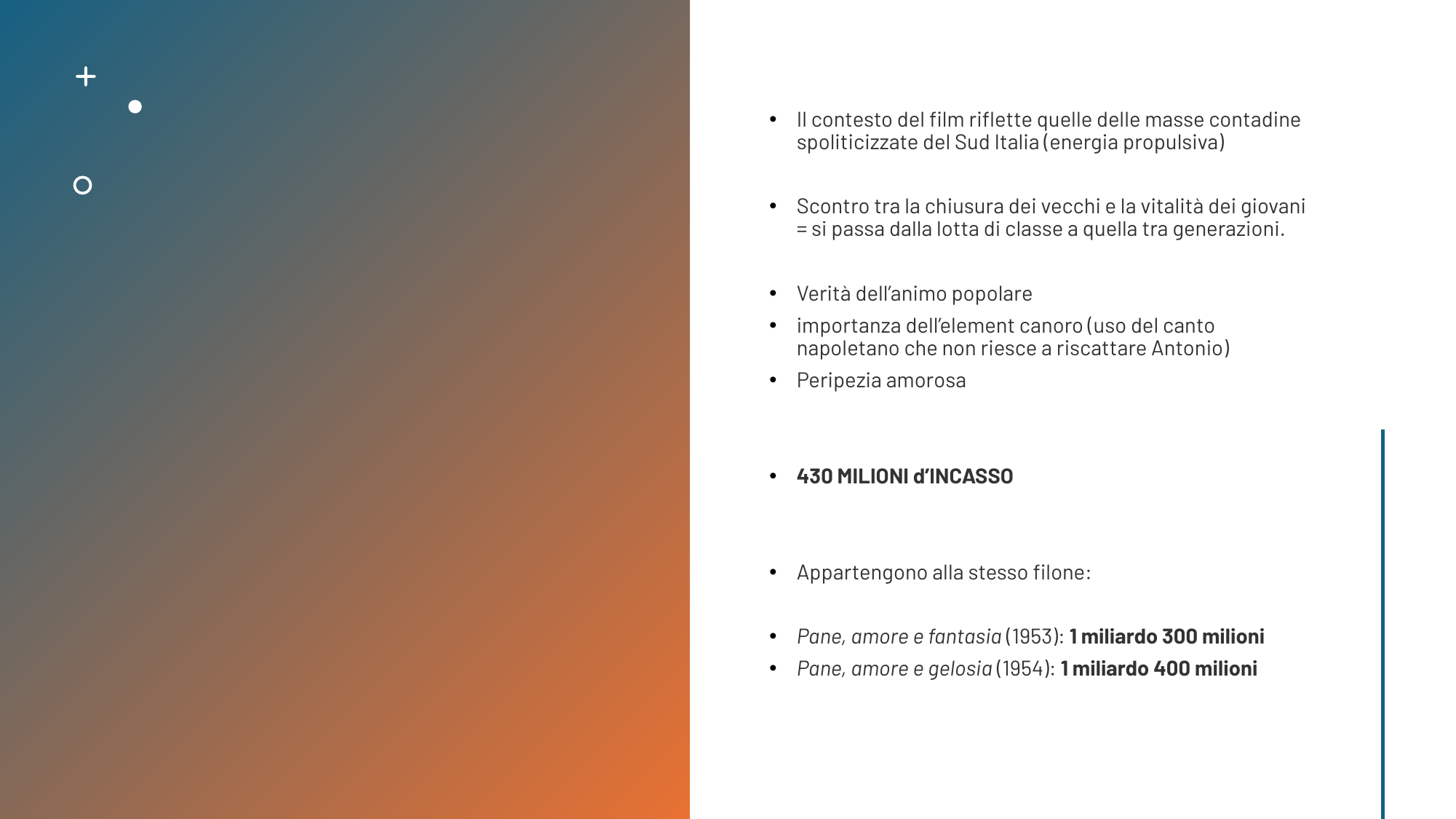

Il contesto del film riflette quelle delle masse contadine spoliticizzate del Sud Italia (energia propulsiva)

Scontro tra la chiusura dei vecchi e la vitalità dei giovani = si passa dalla lotta di classe a quella tra generazioni.

Verità dell’animo popolare
importanza dell’element canoro (uso del canto napoletano che non riesce a riscattare Antonio)
Peripezia amorosa

430 MILIONI d’INCASSO

Appartengono alla stesso filone:

Pane, amore e fantasia (1953): 1 miliardo 300 milioni
Pane, amore e gelosia (1954): 1 miliardo 400 milioni